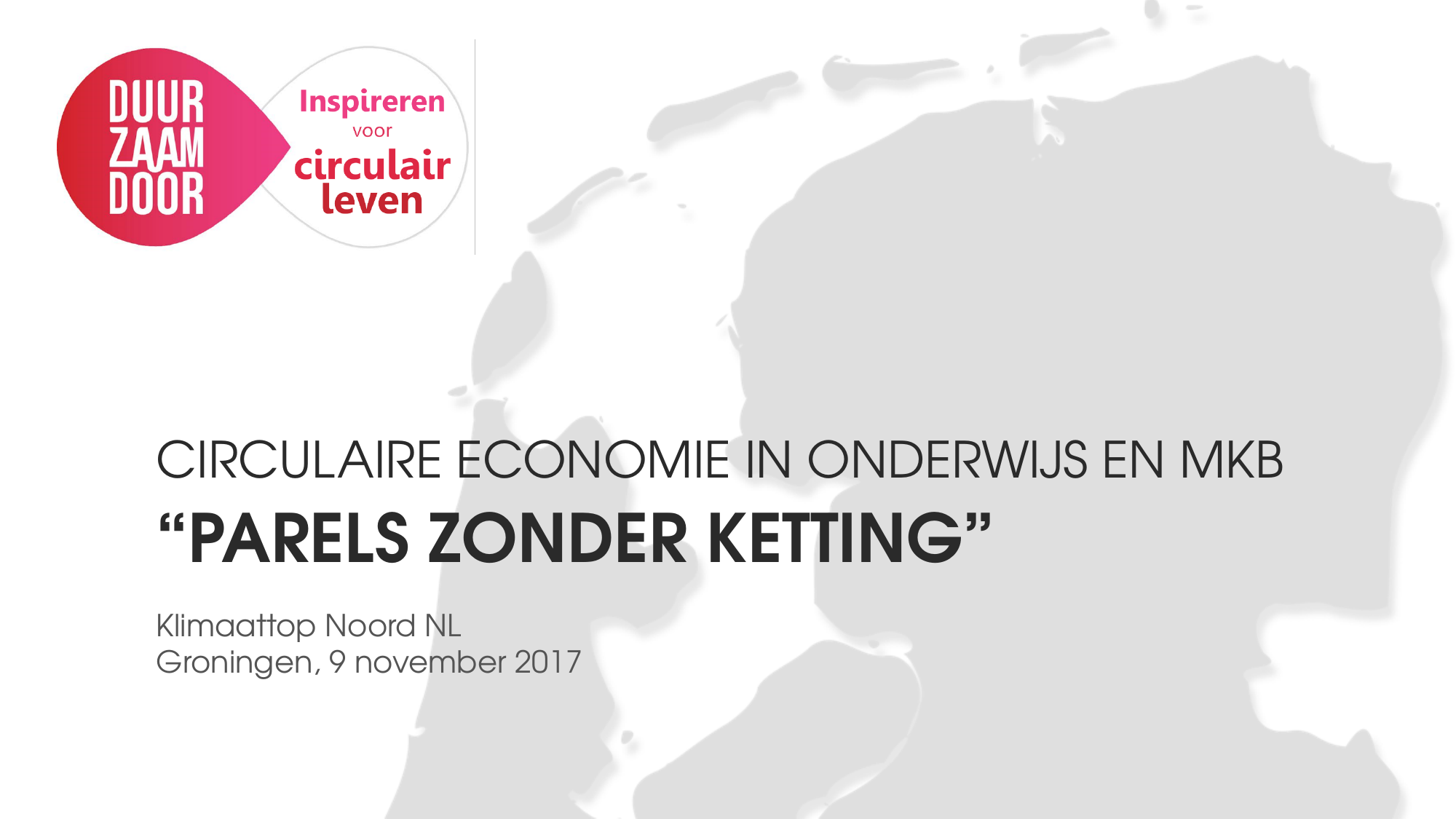

# Circulaire economie in onderwijs en mkb “Parels zonder ketting”
Klimaattop Noord NL
Groningen, 9 november 2017